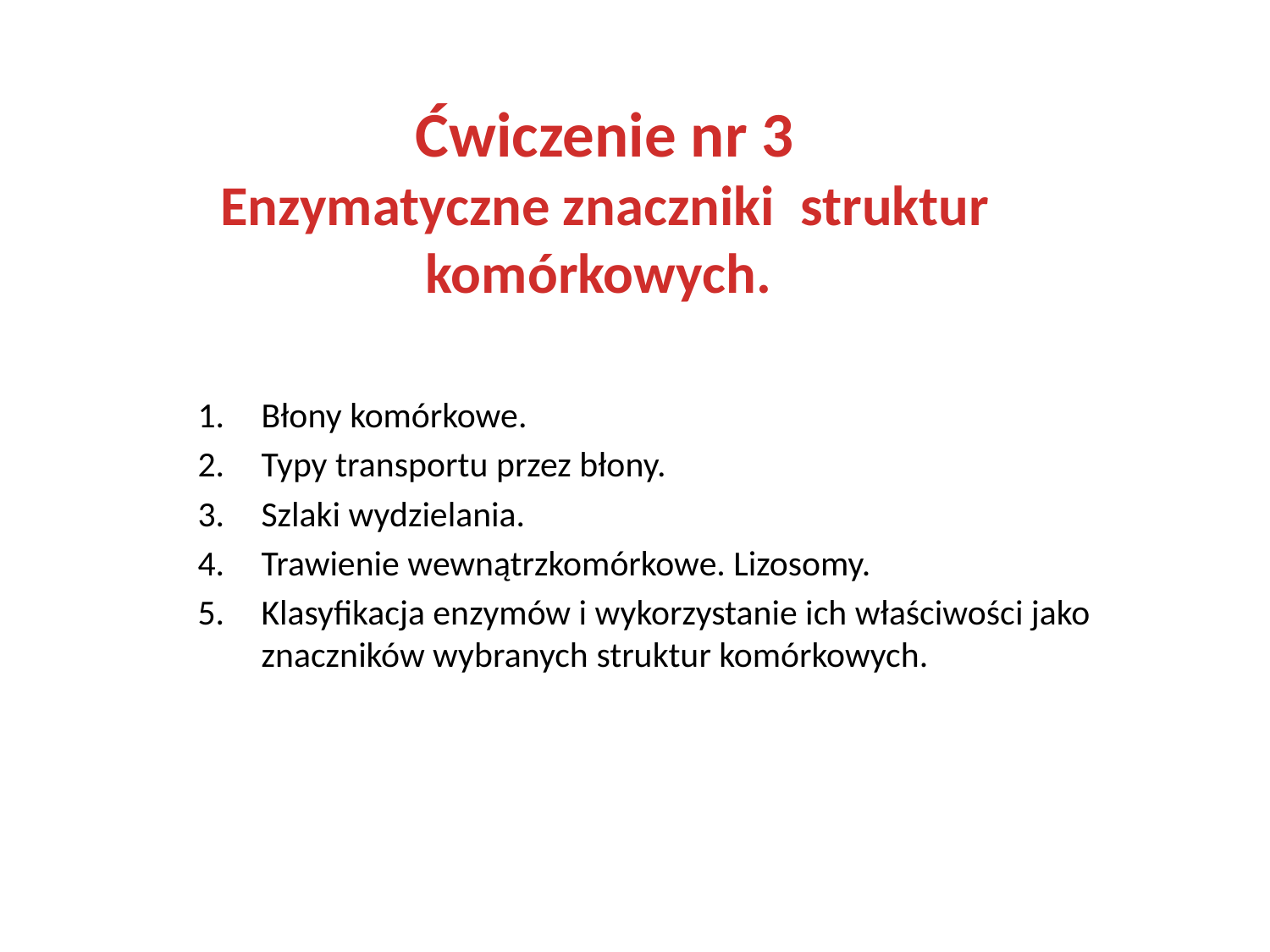

Ćwiczenie nr 3
Enzymatyczne znaczniki  struktur komórkowych.

Błony komórkowe.
Typy transportu przez błony.
Szlaki wydzielania.
Trawienie wewnątrzkomórkowe. Lizosomy.
Klasyfikacja enzymów i wykorzystanie ich właściwości jako znaczników wybranych struktur komórkowych.